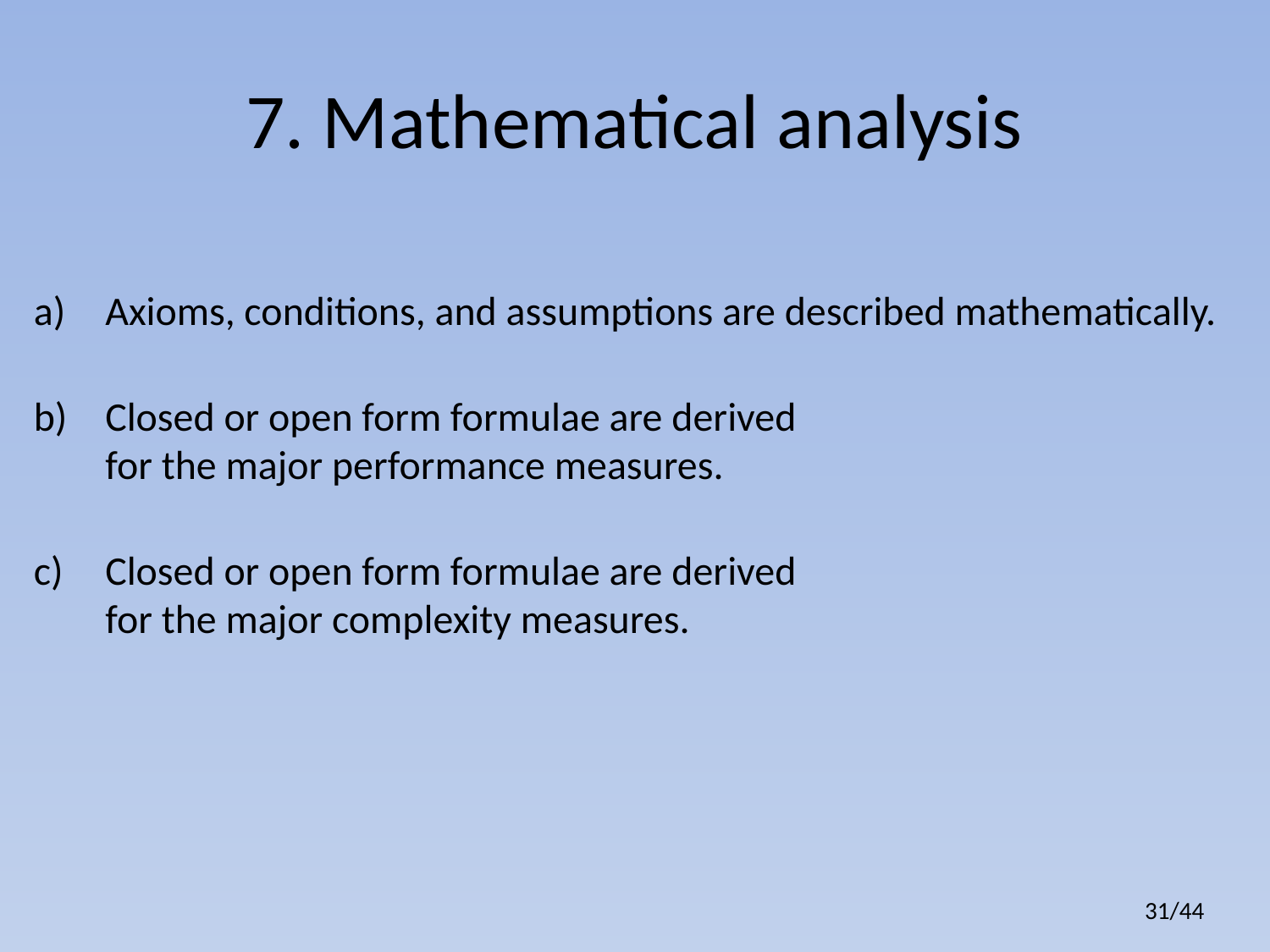

# 7. Mathematical analysis

Axioms, conditions, and assumptions are described mathematically.
Closed or open form formulae are derived
for the major performance measures.
Closed or open form formulae are derived
for the major complexity measures.